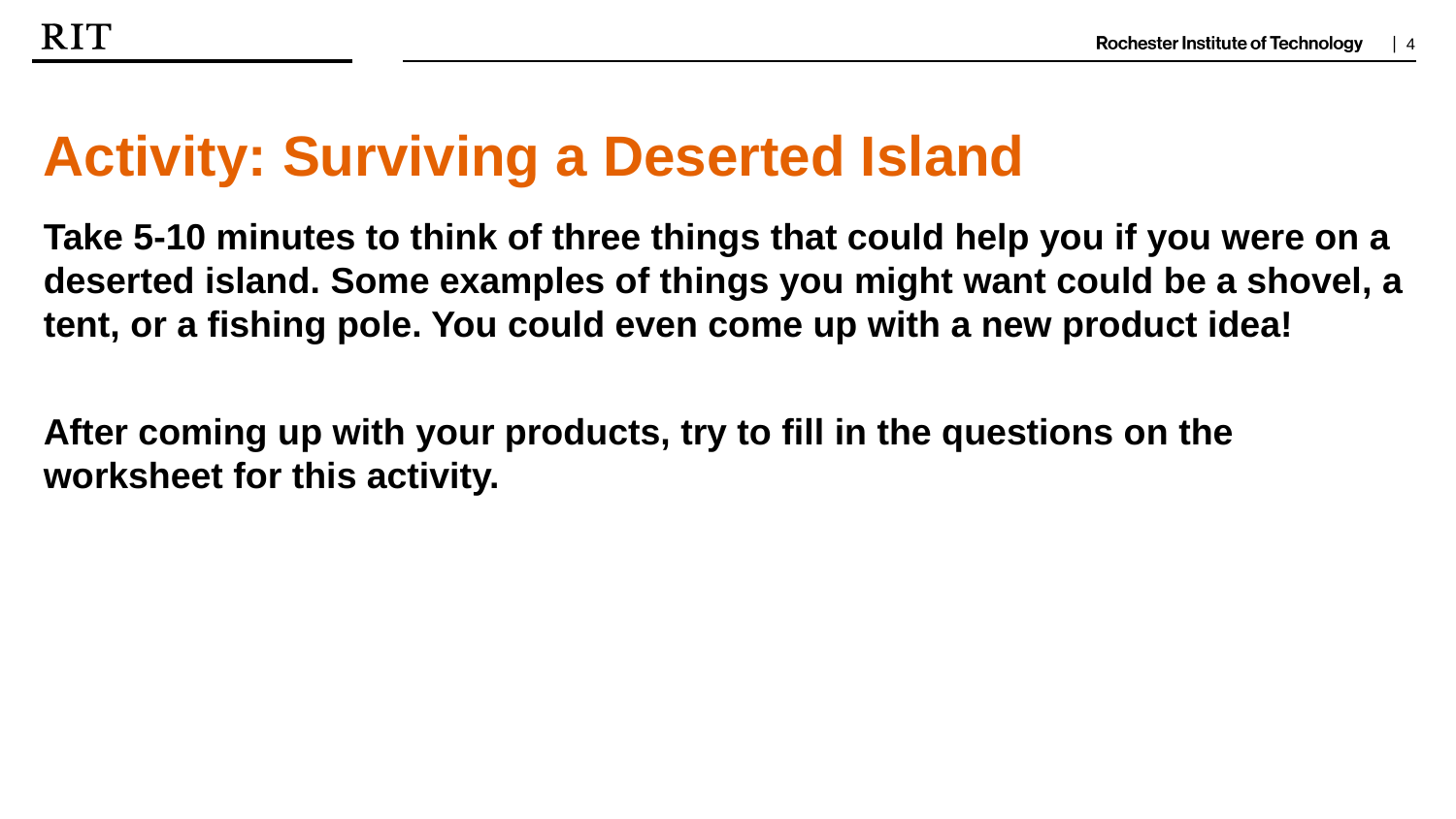

Activity: Surviving a Deserted Island

Take 5-10 minutes to think of three things that could help you if you were on a deserted island. Some examples of things you might want could be a shovel, a tent, or a fishing pole. You could even come up with a new product idea!

After coming up with your products, try to fill in the questions on the worksheet for this activity.